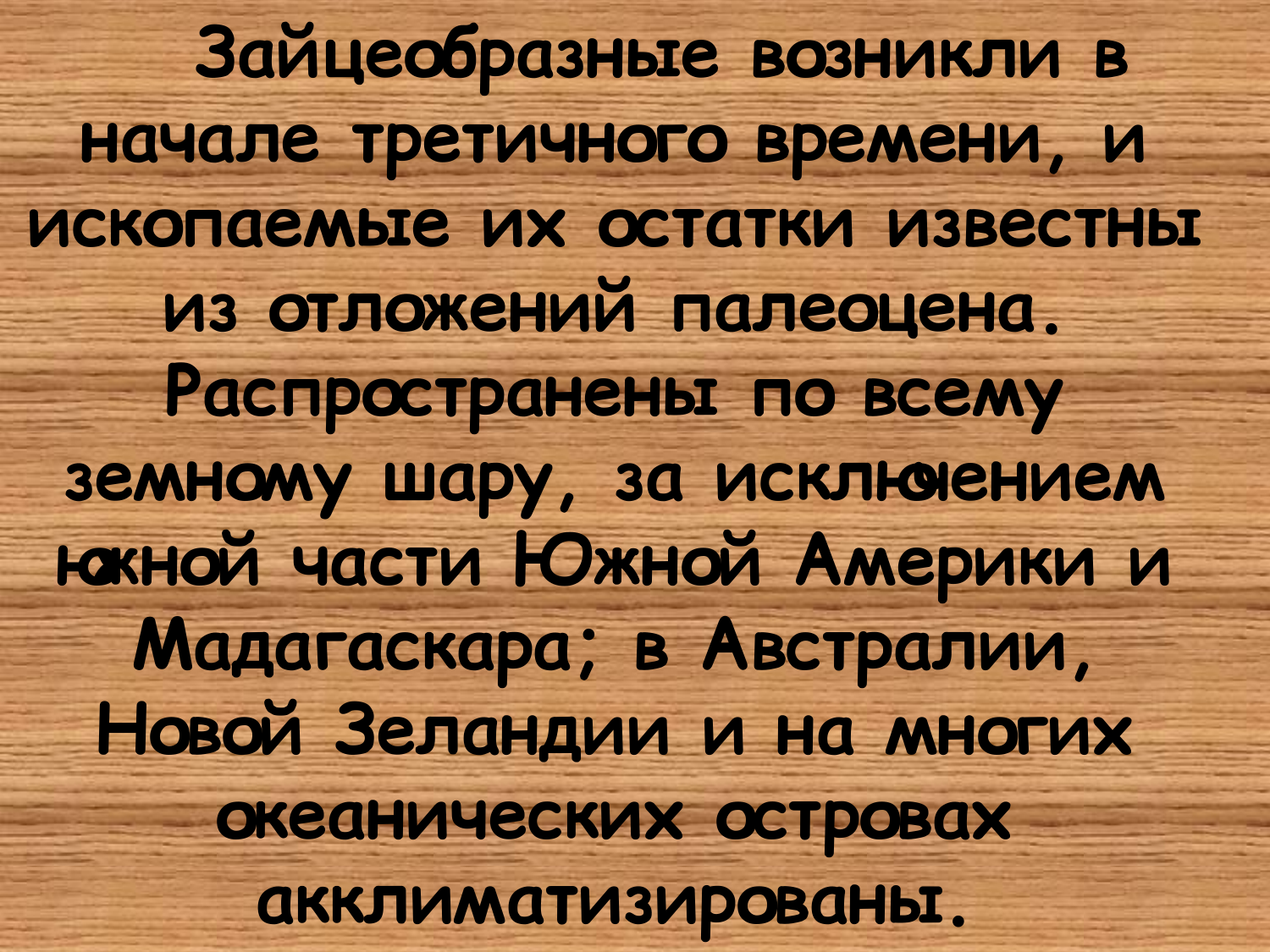

Зайцеобразные возникли в начале третичного времени, и ископаемые их остатки известны из отложений палеоцена. Распространены по всему земному шару, за исключением южной части Южной Америки и Мадагаскара; в Австралии, Новой Зеландии и на многих океанических островах акклиматизированы.